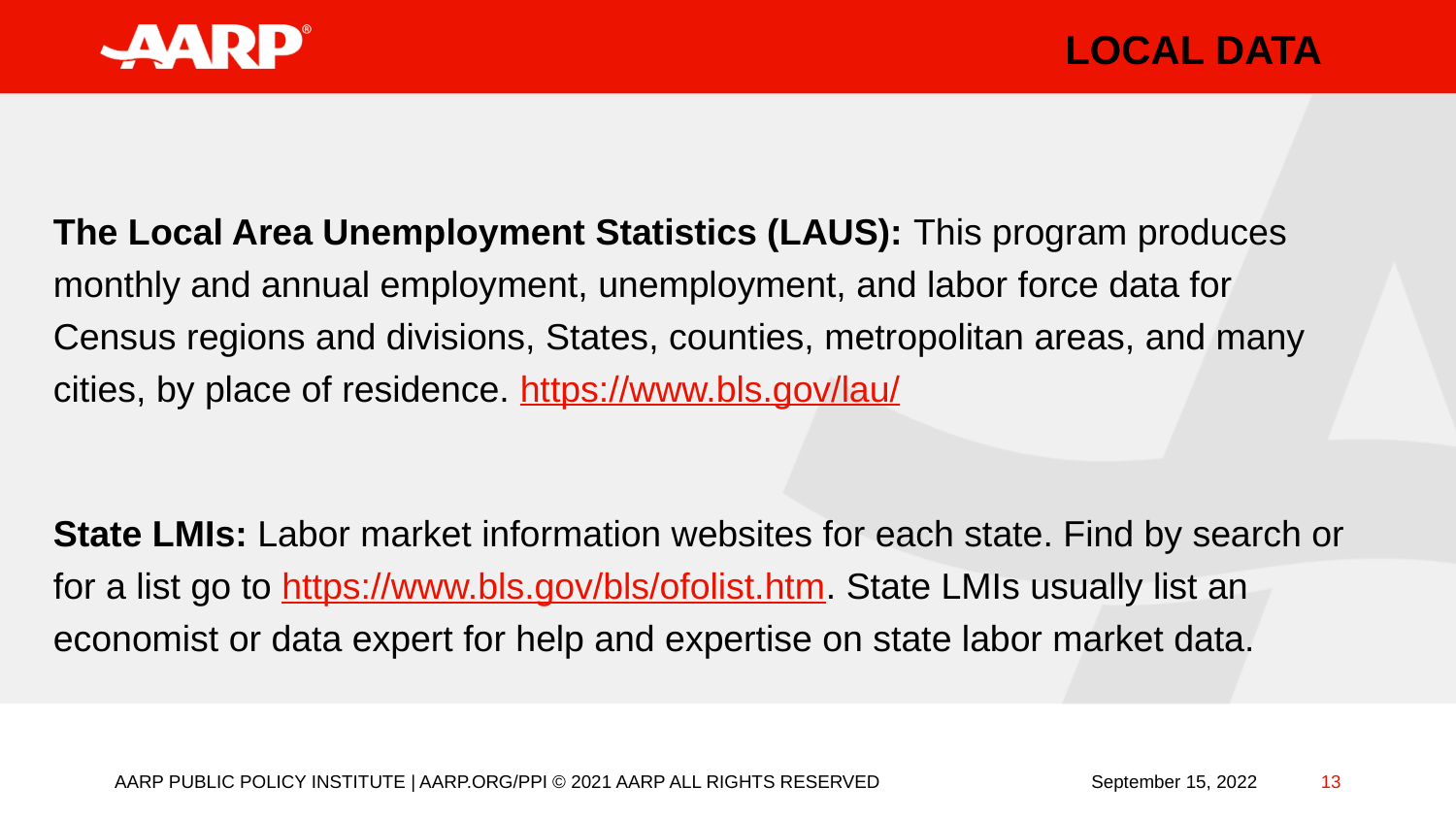

# Local data
The Local Area Unemployment Statistics (LAUS): This program produces monthly and annual employment, unemployment, and labor force data for Census regions and divisions, States, counties, metropolitan areas, and many cities, by place of residence. https://www.bls.gov/lau/

State LMIs: Labor market information websites for each state. Find by search or for a list go to https://www.bls.gov/bls/ofolist.htm. State LMIs usually list an economist or data expert for help and expertise on state labor market data.
AARP PUBLIC POLICY INSTITUTE | AARP.ORG/PPI © 2021 AARP ALL RIGHTS RESERVED
13
September 15, 2022